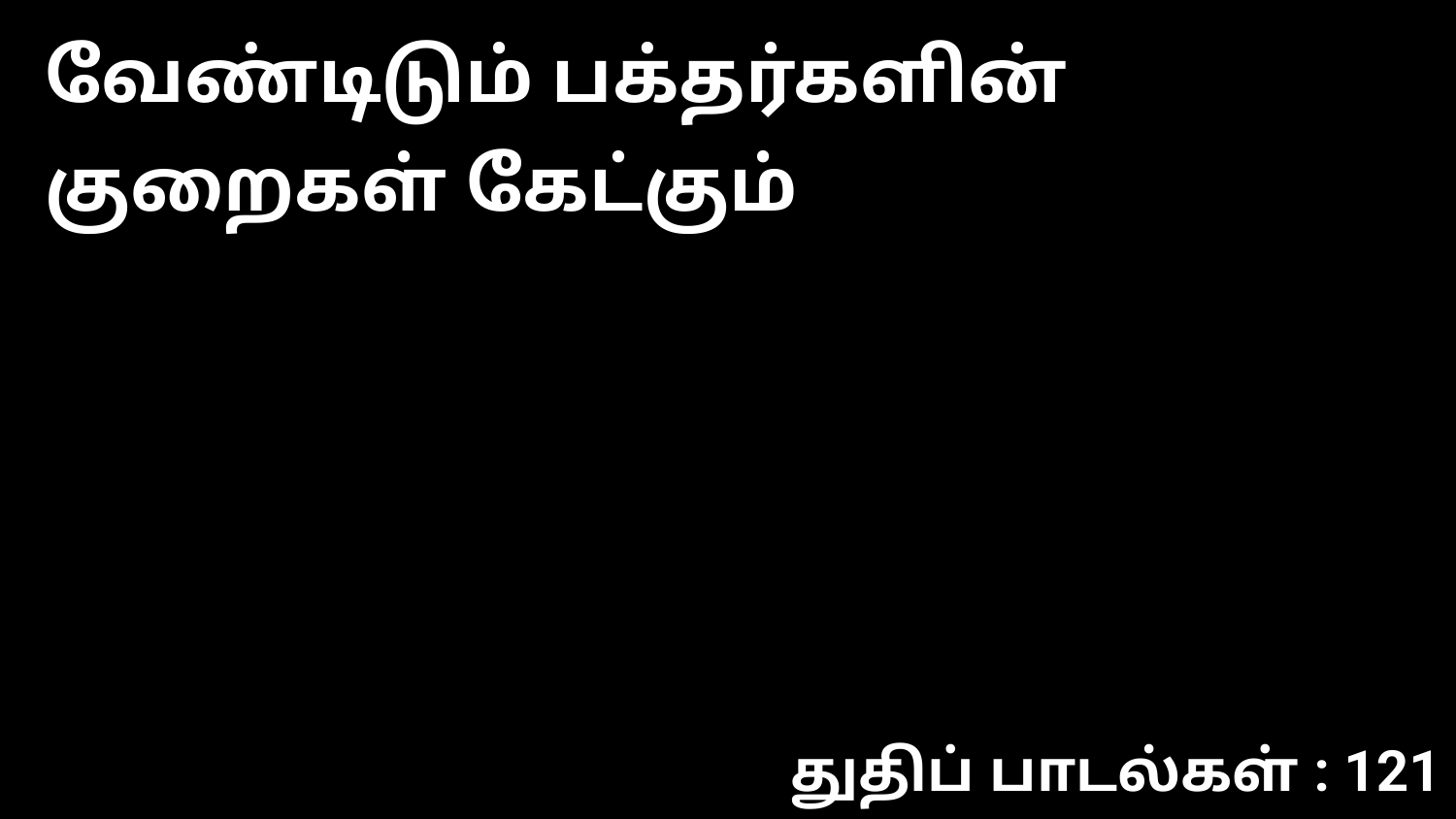

வேண்டிடும் பக்தர்களின் குறைகள் கேட்கும்
துதிப் பாடல்கள் : 121